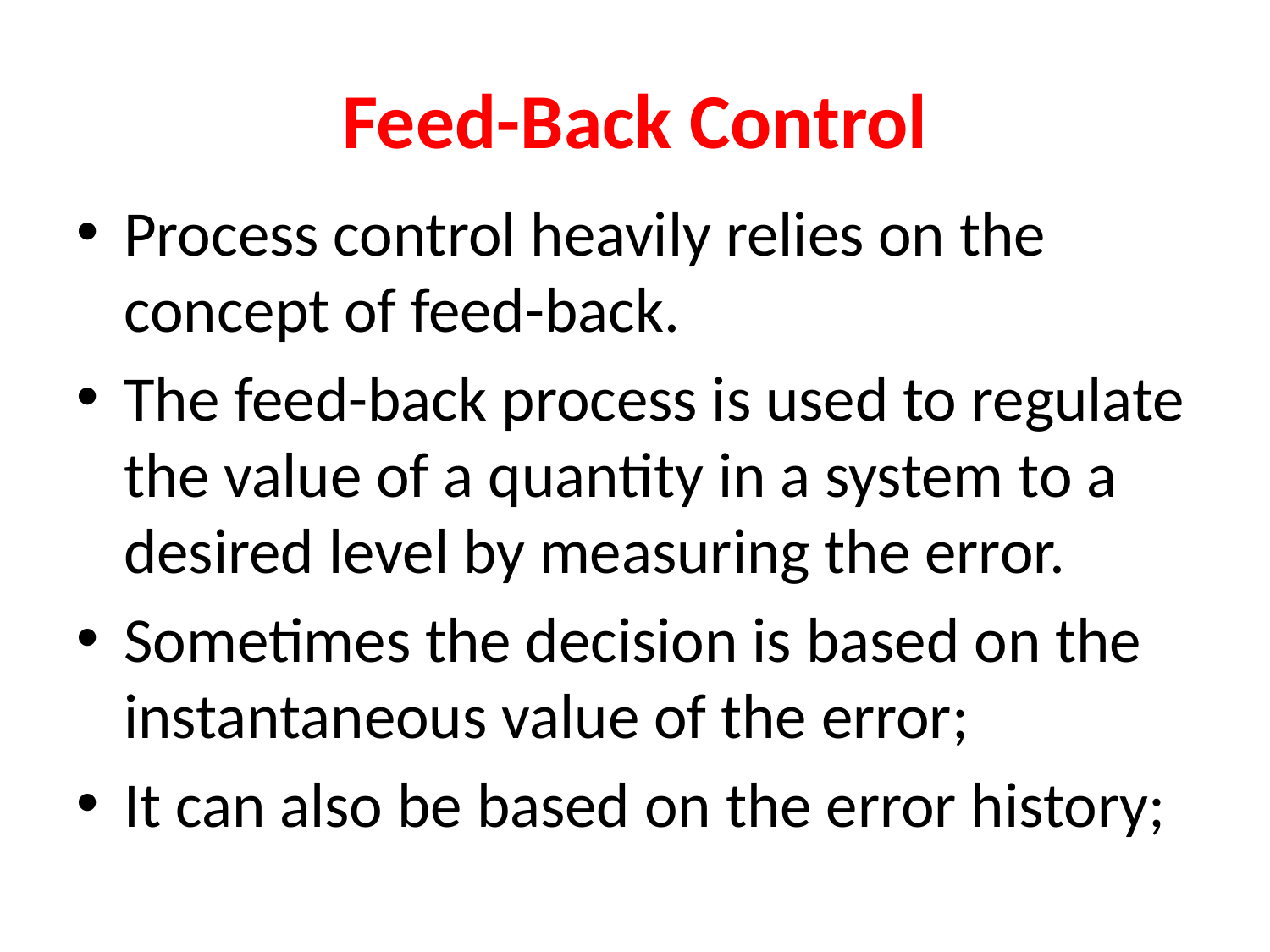

# Feed-Back Control
Process control heavily relies on the concept of feed-back.
The feed-back process is used to regulate the value of a quantity in a system to a desired level by measuring the error.
Sometimes the decision is based on the instantaneous value of the error;
It can also be based on the error history;